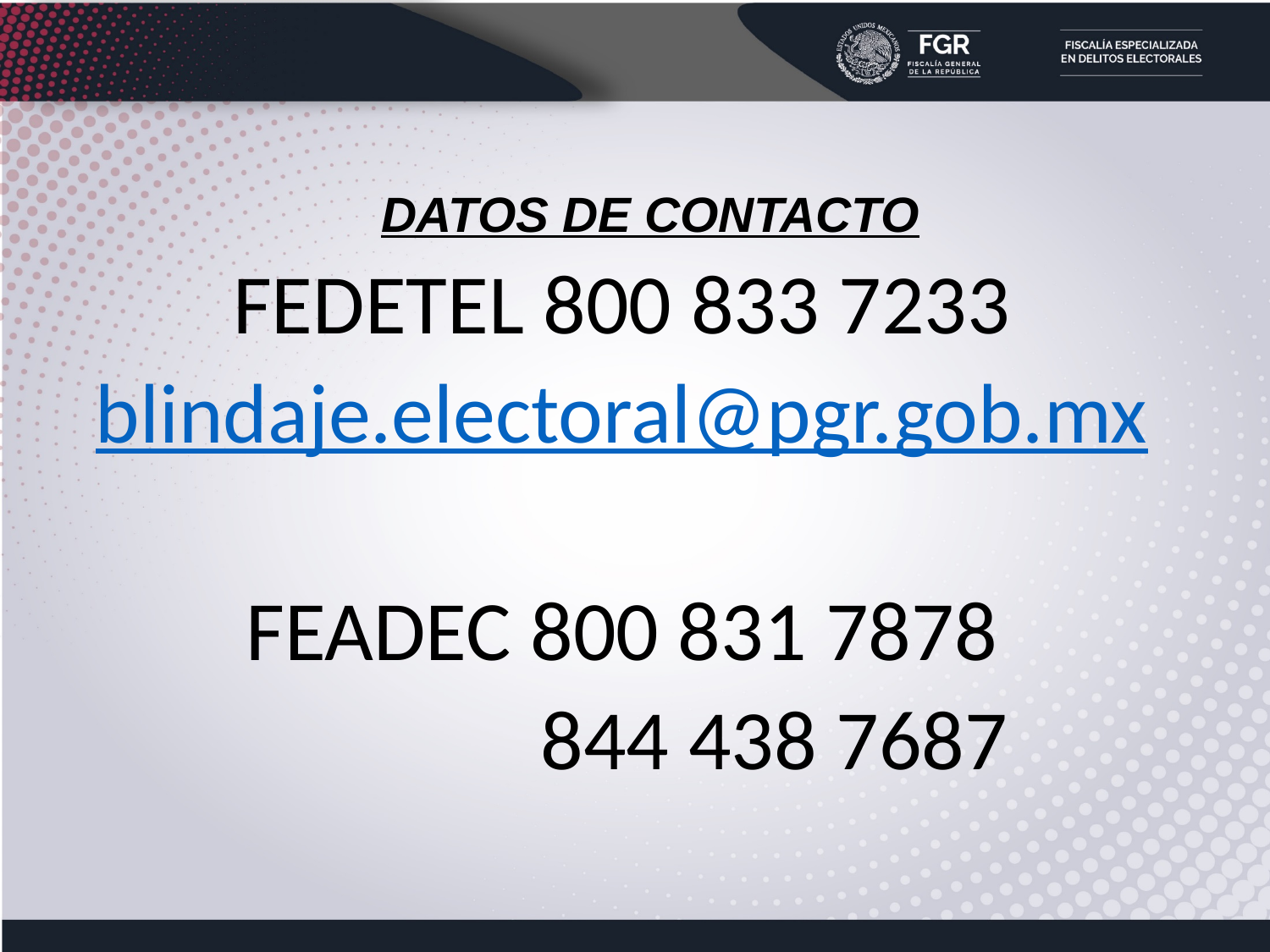

DATOS DE CONTACTO
FEDETEL 800 833 7233
blindaje.electoral@pgr.gob.mx

FEADEC 800 831 7878
                 844 438 7687